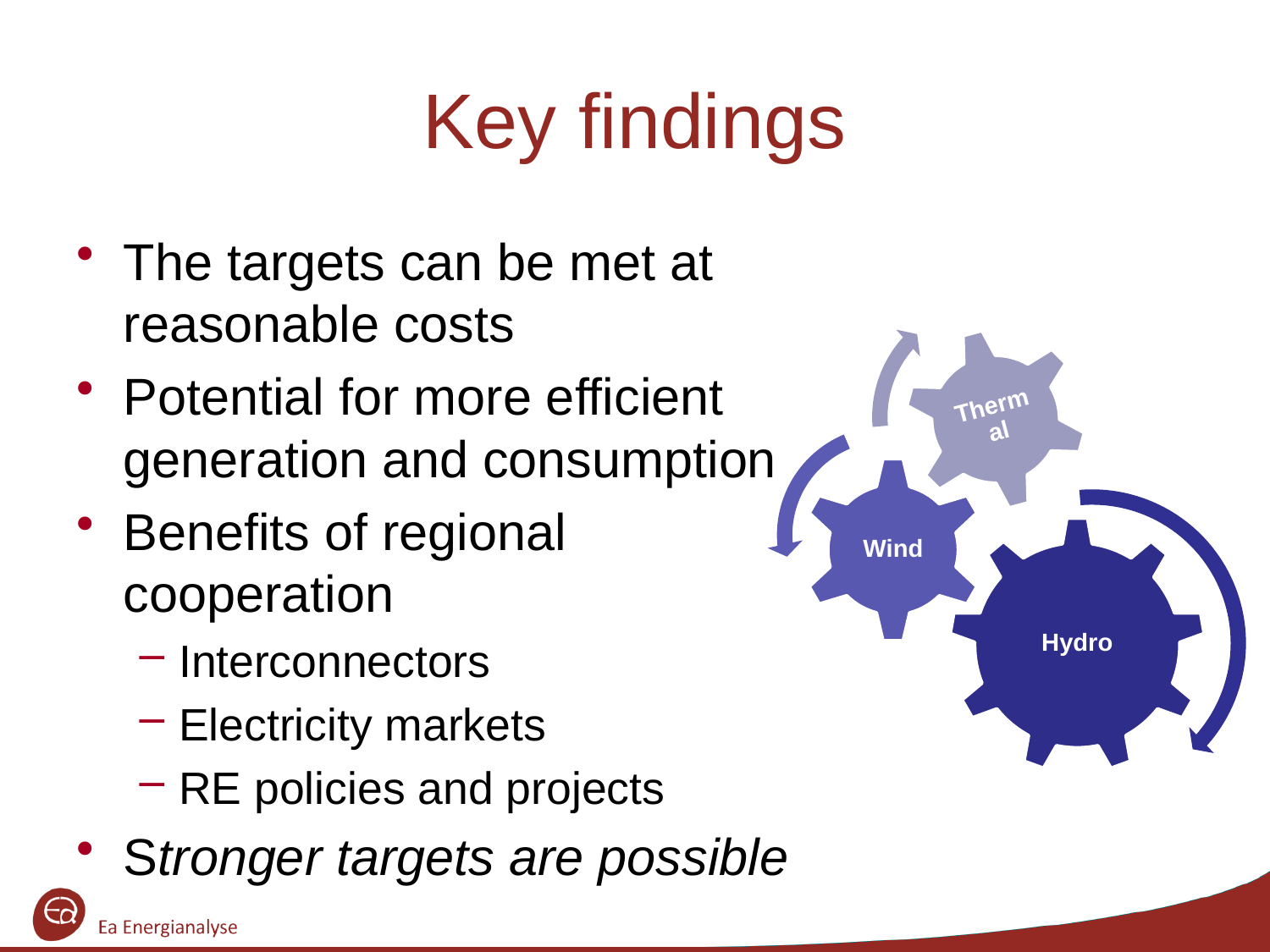

# Key findings
The targets can be met at reasonable costs
Potential for more efficient generation and consumption
Benefits of regional cooperation
Interconnectors
Electricity markets
RE policies and projects
Stronger targets are possible

Hydro
Wind
Thermal